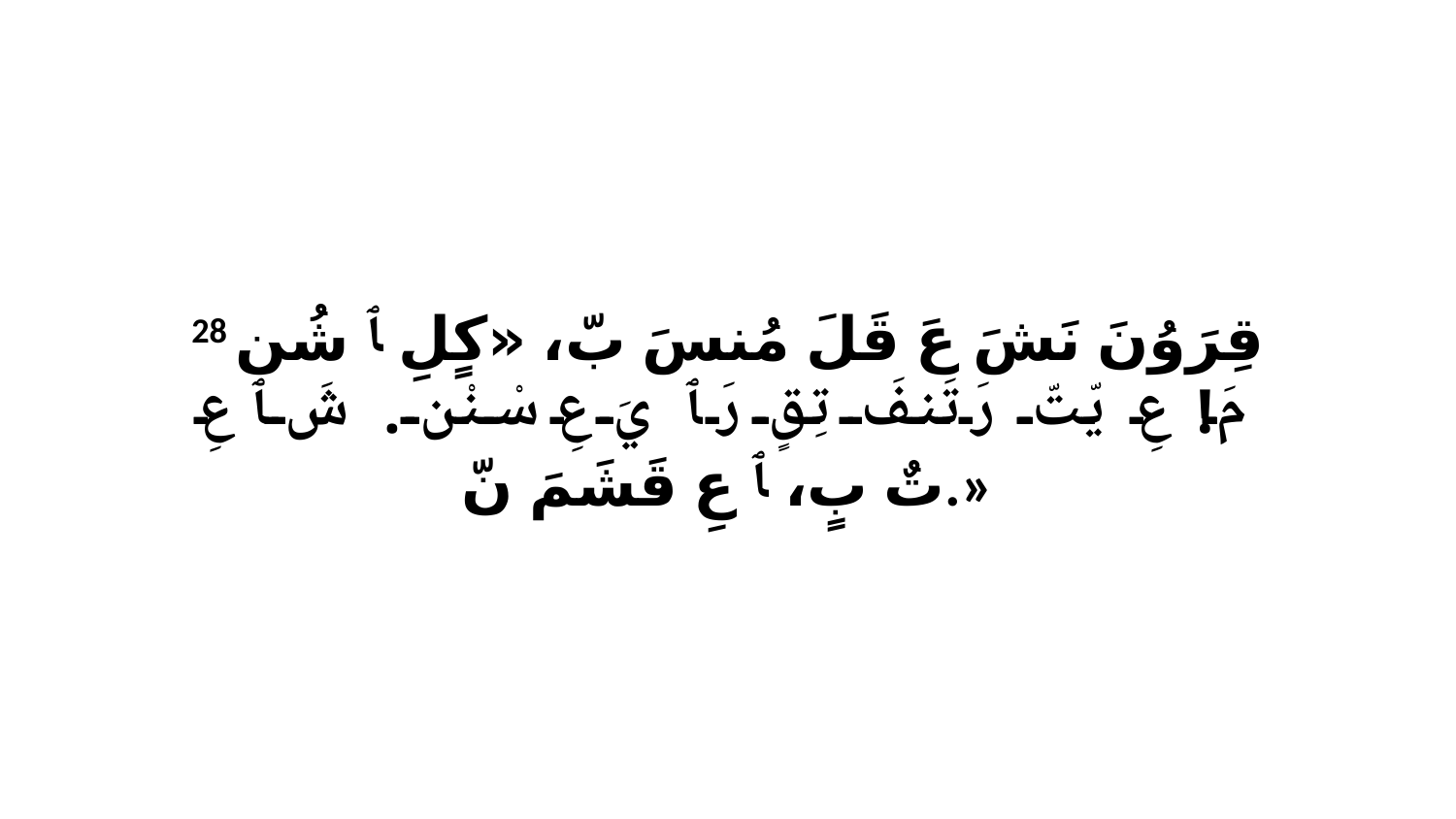

28 قِرَوُنَ نَشَ عَ قَلَ مُنسَ بّ، «كٍلِ ﭑ شُن مَ! عِ يّتّ رَتَنفَ تِقٍ رَ ﭑ يَ عِ سْنْن. شَ ﭑ عِ تٌ بٍ، ﭑ عِ قَشَمَ نّ.»